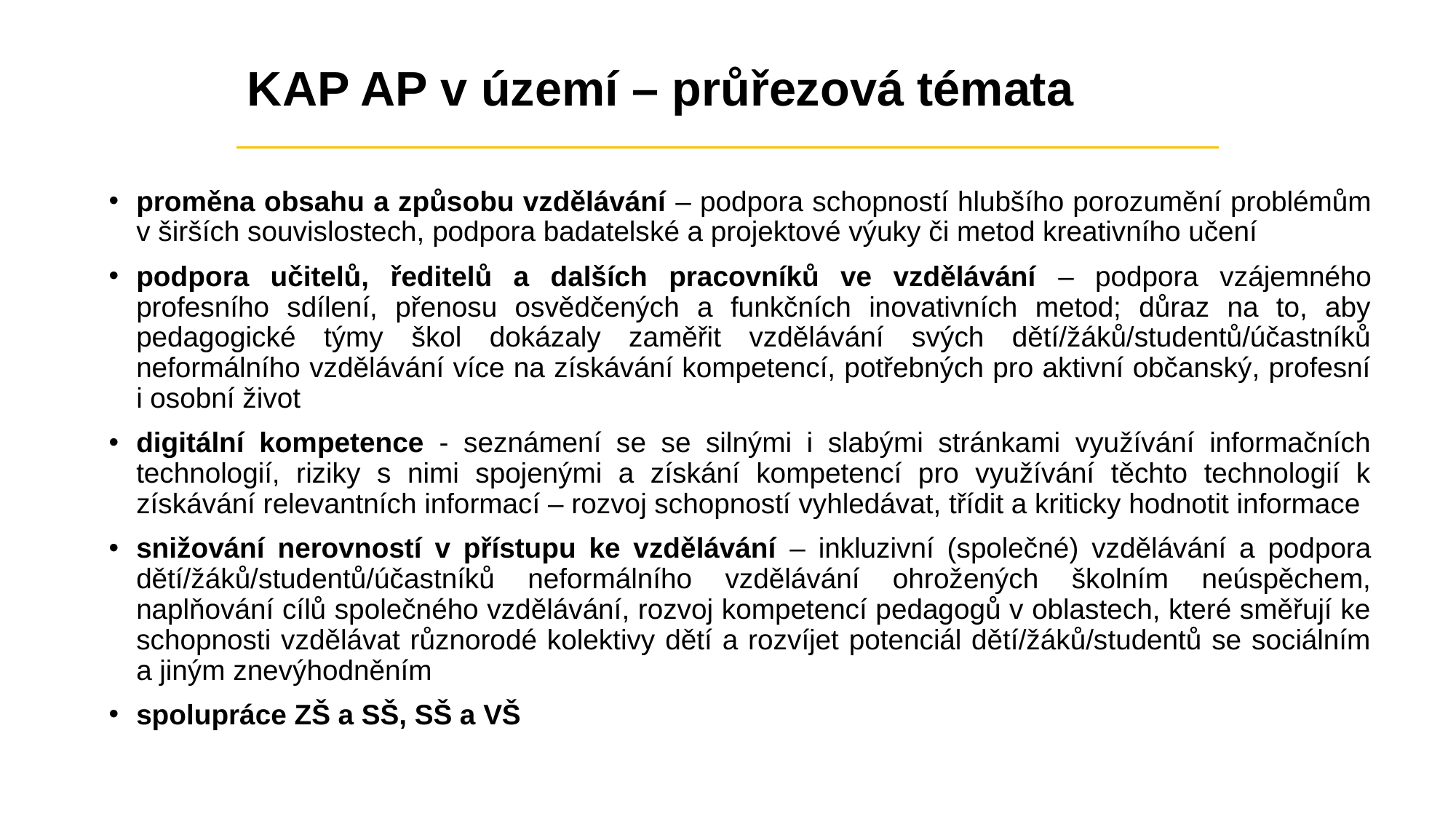

# KAP AP v území – průřezová témata
proměna obsahu a způsobu vzdělávání – podpora schopností hlubšího porozumění problémům v širších souvislostech, podpora badatelské a projektové výuky či metod kreativního učení
podpora učitelů, ředitelů a dalších pracovníků ve vzdělávání – podpora vzájemného profesního sdílení, přenosu osvědčených a funkčních inovativních metod; důraz na to, aby pedagogické týmy škol dokázaly zaměřit vzdělávání svých dětí/žáků/studentů/účastníků neformálního vzdělávání více na získávání kompetencí, potřebných pro aktivní občanský, profesní i osobní život
digitální kompetence - seznámení se se silnými i slabými stránkami využívání informačních technologií, riziky s nimi spojenými a získání kompetencí pro využívání těchto technologií k získávání relevantních informací – rozvoj schopností vyhledávat, třídit a kriticky hodnotit informace
snižování nerovností v přístupu ke vzdělávání – inkluzivní (společné) vzdělávání a podpora dětí/žáků/studentů/účastníků neformálního vzdělávání ohrožených školním neúspěchem, naplňování cílů společného vzdělávání, rozvoj kompetencí pedagogů v oblastech, které směřují ke schopnosti vzdělávat různorodé kolektivy dětí a rozvíjet potenciál dětí/žáků/studentů se sociálním a jiným znevýhodněním
spolupráce ZŠ a SŠ, SŠ a VŠ